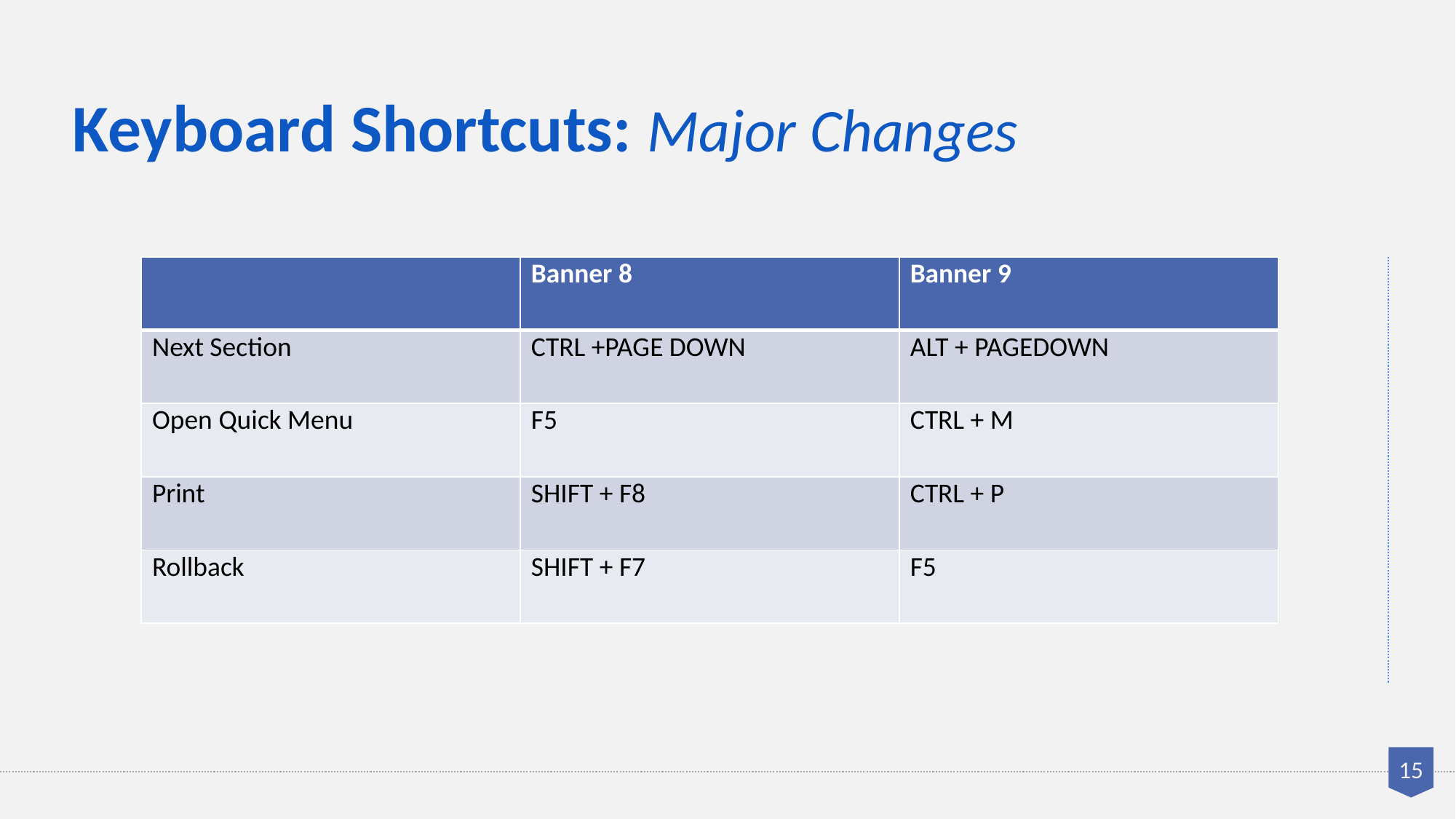

Keyboard Shortcuts: Major Changes
|  | Banner 8 | Banner 9 |
| --- | --- | --- |
| Next Section | CTRL +PAGE DOWN | ALT + PAGEDOWN |
| Open Quick Menu | F5 | CTRL + M |
| Print | SHIFT + F8 | CTRL + P |
| Rollback | SHIFT + F7 | F5 |

15